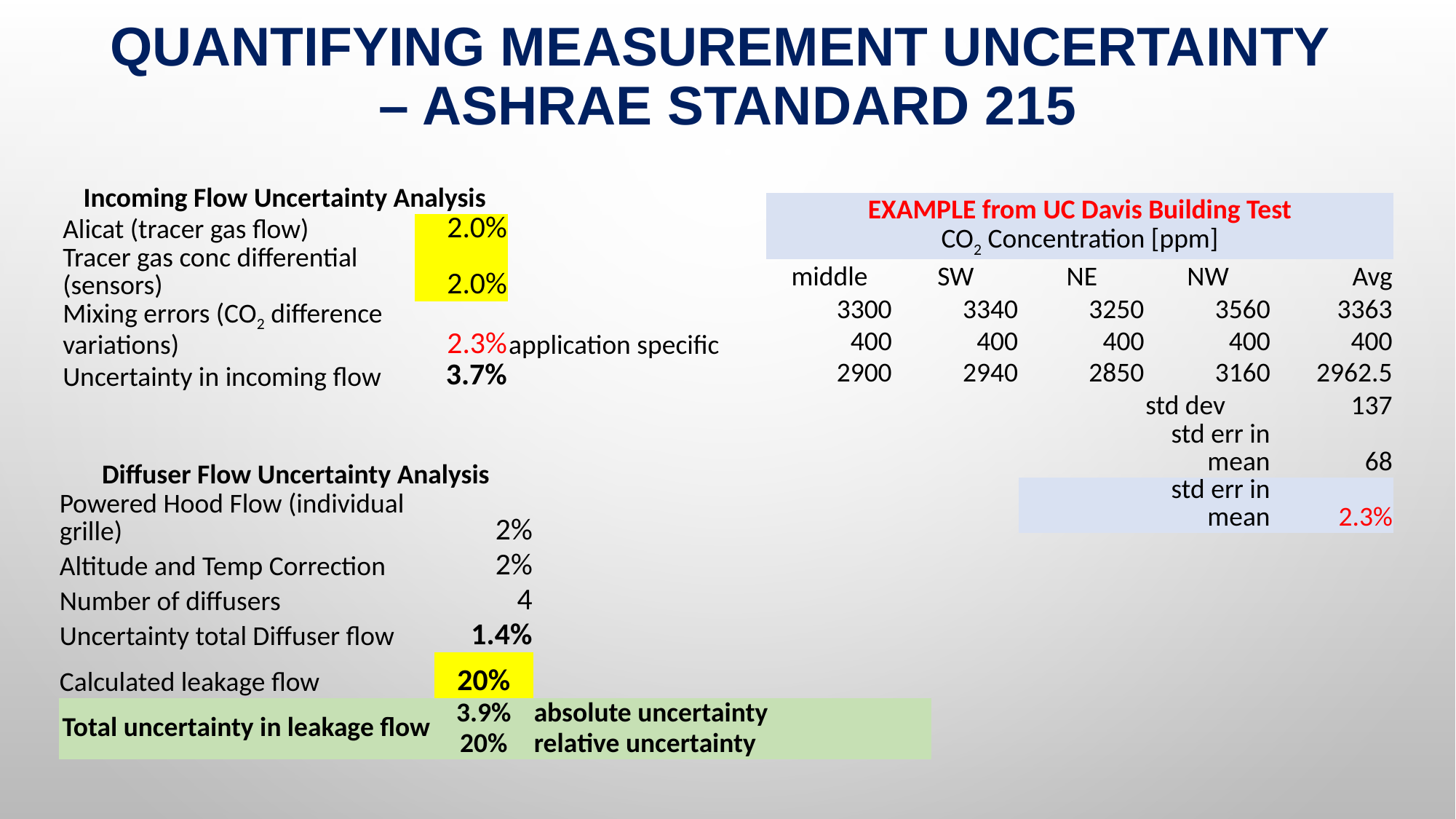

# Quantifying Measurement Uncertainty – ASHRAE Standard 215

| Incoming Flow Uncertainty Analysis |  |  |  |
| --- | --- | --- | --- |
| Alicat (tracer gas flow) | 2.0% |  |  |
| Tracer gas conc differential (sensors) | 2.0% |  |  |
| Mixing errors (CO2 difference variations) | 2.3% | application specific |  |
| Uncertainty in incoming flow | 3.7% |  |  |
| EXAMPLE from UC Davis Building Test |  |  |  |  |
| --- | --- | --- | --- | --- |
| CO2 Concentration [ppm] |  |  |  |  |
| middle | SW | NE | NW | Avg |
| 3300 | 3340 | 3250 | 3560 | 3363 |
| 400 | 400 | 400 | 400 | 400 |
| 2900 | 2940 | 2850 | 3160 | 2962.5 |
|  |  |  | std dev | 137 |
|  |  |  | std err in mean | 68 |
|  |  |  | std err in mean | 2.3% |
| Diffuser Flow Uncertainty Analysis |  |  |  |  |
| --- | --- | --- | --- | --- |
| Powered Hood Flow (individual grille) | 2% |  |  |  |
| Altitude and Temp Correction | 2% |  |  |  |
| Number of diffusers | 4 |  |  |  |
| Uncertainty total Diffuser flow | 1.4% |  |  |  |
| Calculated leakage flow | 20% |  |  |  |
| Total uncertainty in leakage flow | 3.9% | absolute uncertainty |  |  |
|  | 20% | relative uncertainty |  |  |